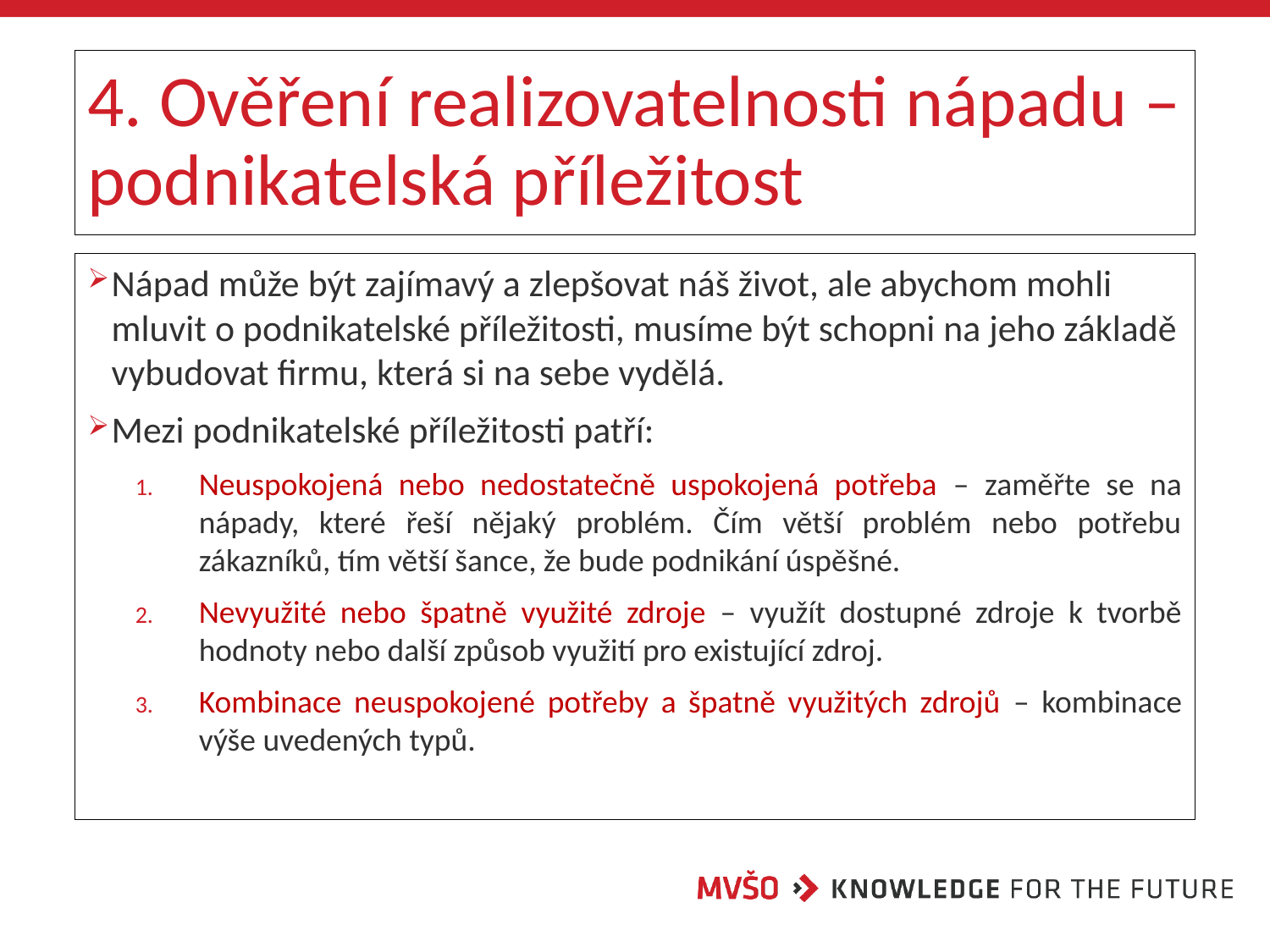

# 4. Ověření realizovatelnosti nápadu – podnikatelská příležitost
Nápad může být zajímavý a zlepšovat náš život, ale abychom mohli mluvit o podnikatelské příležitosti, musíme být schopni na jeho základě vybudovat firmu, která si na sebe vydělá.
Mezi podnikatelské příležitosti patří:
Neuspokojená nebo nedostatečně uspokojená potřeba – zaměřte se na nápady, které řeší nějaký problém. Čím větší problém nebo potřebu zákazníků, tím větší šance, že bude podnikání úspěšné.
Nevyužité nebo špatně využité zdroje – využít dostupné zdroje k tvorbě hodnoty nebo další způsob využití pro existující zdroj.
Kombinace neuspokojené potřeby a špatně využitých zdrojů – kombinace výše uvedených typů.